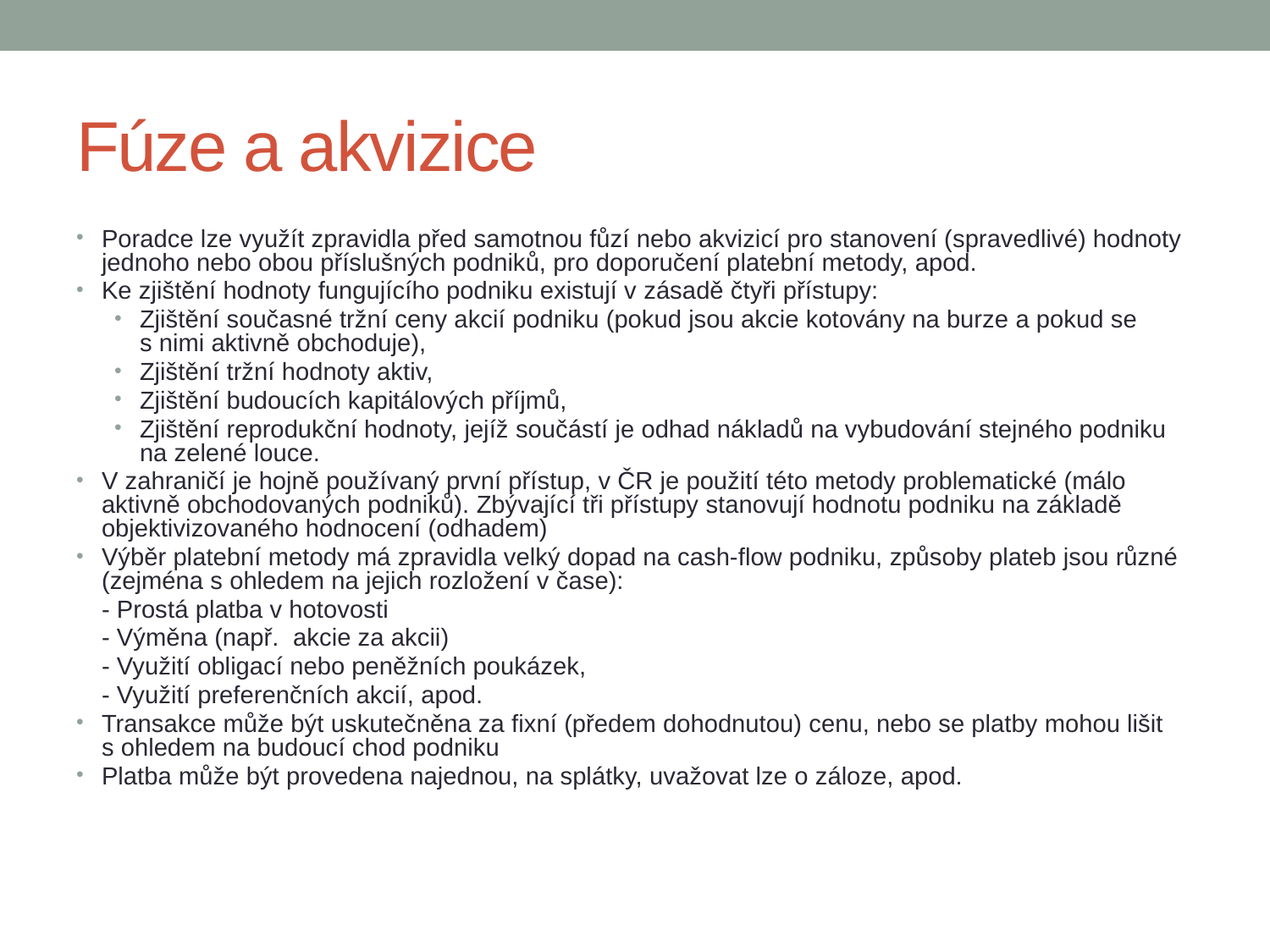

# Fúze a akvizice
Poradce lze využít zpravidla před samotnou fůzí nebo akvizicí pro stanovení (spravedlivé) hodnoty jednoho nebo obou příslušných podniků, pro doporučení platební metody, apod.
Ke zjištění hodnoty fungujícího podniku existují v zásadě čtyři přístupy:
Zjištění současné tržní ceny akcií podniku (pokud jsou akcie kotovány na burze a pokud se s nimi aktivně obchoduje),
Zjištění tržní hodnoty aktiv,
Zjištění budoucích kapitálových příjmů,
Zjištění reprodukční hodnoty, jejíž součástí je odhad nákladů na vybudování stejného podniku na zelené louce.
V zahraničí je hojně používaný první přístup, v ČR je použití této metody problematické (málo aktivně obchodovaných podniků). Zbývající tři přístupy stanovují hodnotu podniku na základě objektivizovaného hodnocení (odhadem)
Výběr platební metody má zpravidla velký dopad na cash-flow podniku, způsoby plateb jsou různé (zejména s ohledem na jejich rozložení v čase):
	- Prostá platba v hotovosti
	- Výměna (např.  akcie za akcii)
	- Využití obligací nebo peněžních poukázek,
	- Využití preferenčních akcií, apod.
Transakce může být uskutečněna za fixní (předem dohodnutou) cenu, nebo se platby mohou lišit s ohledem na budoucí chod podniku
Platba může být provedena najednou, na splátky, uvažovat lze o záloze, apod.